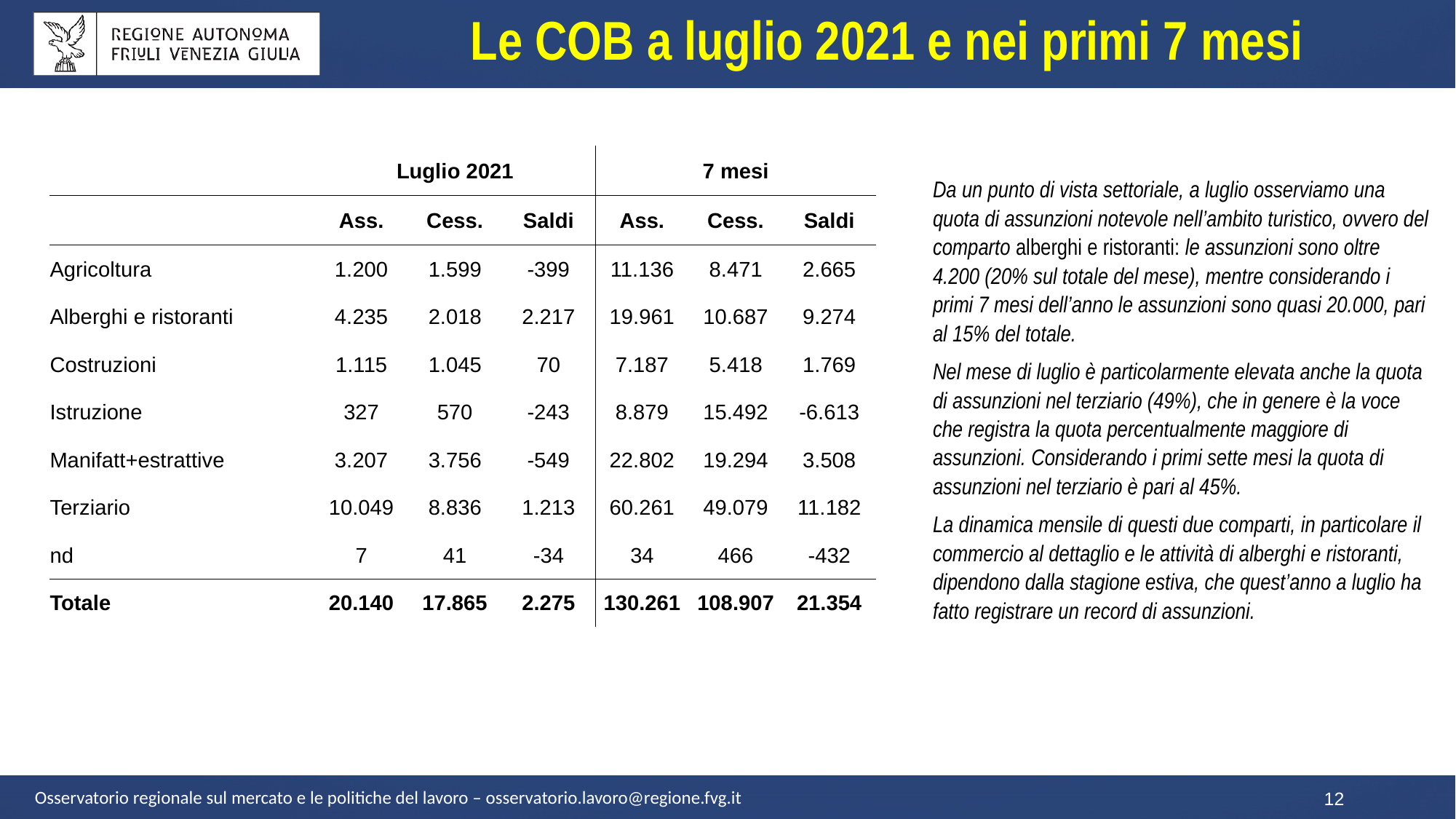

Le COB a luglio 2021 e nei primi 7 mesi
|  | Luglio 2021 |  |  | 7 mesi |  |  |
| --- | --- | --- | --- | --- | --- | --- |
|  | Ass. | Cess. | Saldi | Ass. | Cess. | Saldi |
| Agricoltura | 1.200 | 1.599 | -399 | 11.136 | 8.471 | 2.665 |
| Alberghi e ristoranti | 4.235 | 2.018 | 2.217 | 19.961 | 10.687 | 9.274 |
| Costruzioni | 1.115 | 1.045 | 70 | 7.187 | 5.418 | 1.769 |
| Istruzione | 327 | 570 | -243 | 8.879 | 15.492 | -6.613 |
| Manifatt+estrattive | 3.207 | 3.756 | -549 | 22.802 | 19.294 | 3.508 |
| Terziario | 10.049 | 8.836 | 1.213 | 60.261 | 49.079 | 11.182 |
| nd | 7 | 41 | -34 | 34 | 466 | -432 |
| Totale | 20.140 | 17.865 | 2.275 | 130.261 | 108.907 | 21.354 |
Da un punto di vista settoriale, a luglio osserviamo una quota di assunzioni notevole nell’ambito turistico, ovvero del comparto alberghi e ristoranti: le assunzioni sono oltre 4.200 (20% sul totale del mese), mentre considerando i primi 7 mesi dell’anno le assunzioni sono quasi 20.000, pari al 15% del totale.
Nel mese di luglio è particolarmente elevata anche la quota di assunzioni nel terziario (49%), che in genere è la voce che registra la quota percentualmente maggiore di assunzioni. Considerando i primi sette mesi la quota di assunzioni nel terziario è pari al 45%.
La dinamica mensile di questi due comparti, in particolare il commercio al dettaglio e le attività di alberghi e ristoranti, dipendono dalla stagione estiva, che quest’anno a luglio ha fatto registrare un record di assunzioni.
Osservatorio regionale sul mercato e le politiche del lavoro – osservatorio.lavoro@regione.fvg.it
12